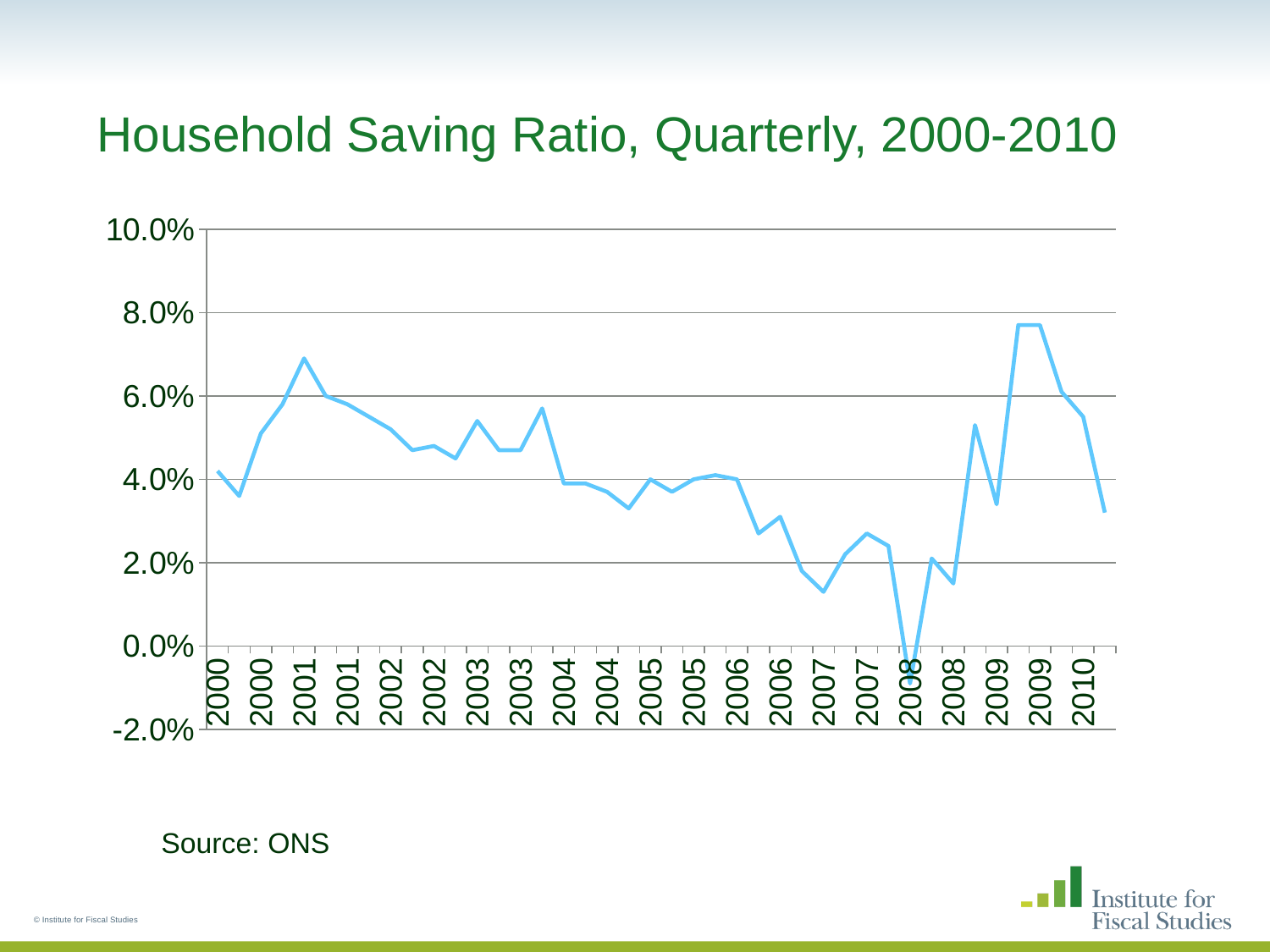

# Household Saving Ratio, Quarterly, 2000-2010

### Chart

| Category | Household Saving Ratio |
|---|---|
| 2000 | 0.04200000000000002 |
| 2000 | 0.03600000000000001 |
| 2000 | 0.051000000000000004 |
| 2000 | 0.058 |
| 2001 | 0.06900000000000003 |
| 2001 | 0.06000000000000003 |
| 2001 | 0.058 |
| 2001 | 0.055000000000000014 |
| 2002 | 0.05200000000000003 |
| 2002 | 0.047000000000000014 |
| 2002 | 0.048 |
| 2002 | 0.04500000000000001 |
| 2003 | 0.054000000000000034 |
| 2003 | 0.047000000000000014 |
| 2003 | 0.047000000000000014 |
| 2003 | 0.05700000000000002 |
| 2004 | 0.039000000000000014 |
| 2004 | 0.039000000000000014 |
| 2004 | 0.03700000000000001 |
| 2004 | 0.033 |
| 2005 | 0.04000000000000002 |
| 2005 | 0.03700000000000001 |
| 2005 | 0.04000000000000002 |
| 2005 | 0.041 |
| 2006 | 0.04000000000000002 |
| 2006 | 0.027000000000000024 |
| 2006 | 0.031000000000000017 |
| 2006 | 0.018000000000000016 |
| 2007 | 0.013000000000000001 |
| 2007 | 0.022000000000000016 |
| 2007 | 0.027000000000000024 |
| 2007 | 0.024 |
| 2008 | -0.009000000000000003 |
| 2008 | 0.02100000000000001 |
| 2008 | 0.014999999999999998 |
| 2008 | 0.05300000000000001 |
| 2009 | 0.034 |
| 2009 | 0.077 |
| 2009 | 0.077 |
| 2009 | 0.06100000000000001 |
| 2010 | 0.055000000000000014 |
| 2010 | 0.03200000000000003 |
Source: ONS
© Institute for Fiscal Studies